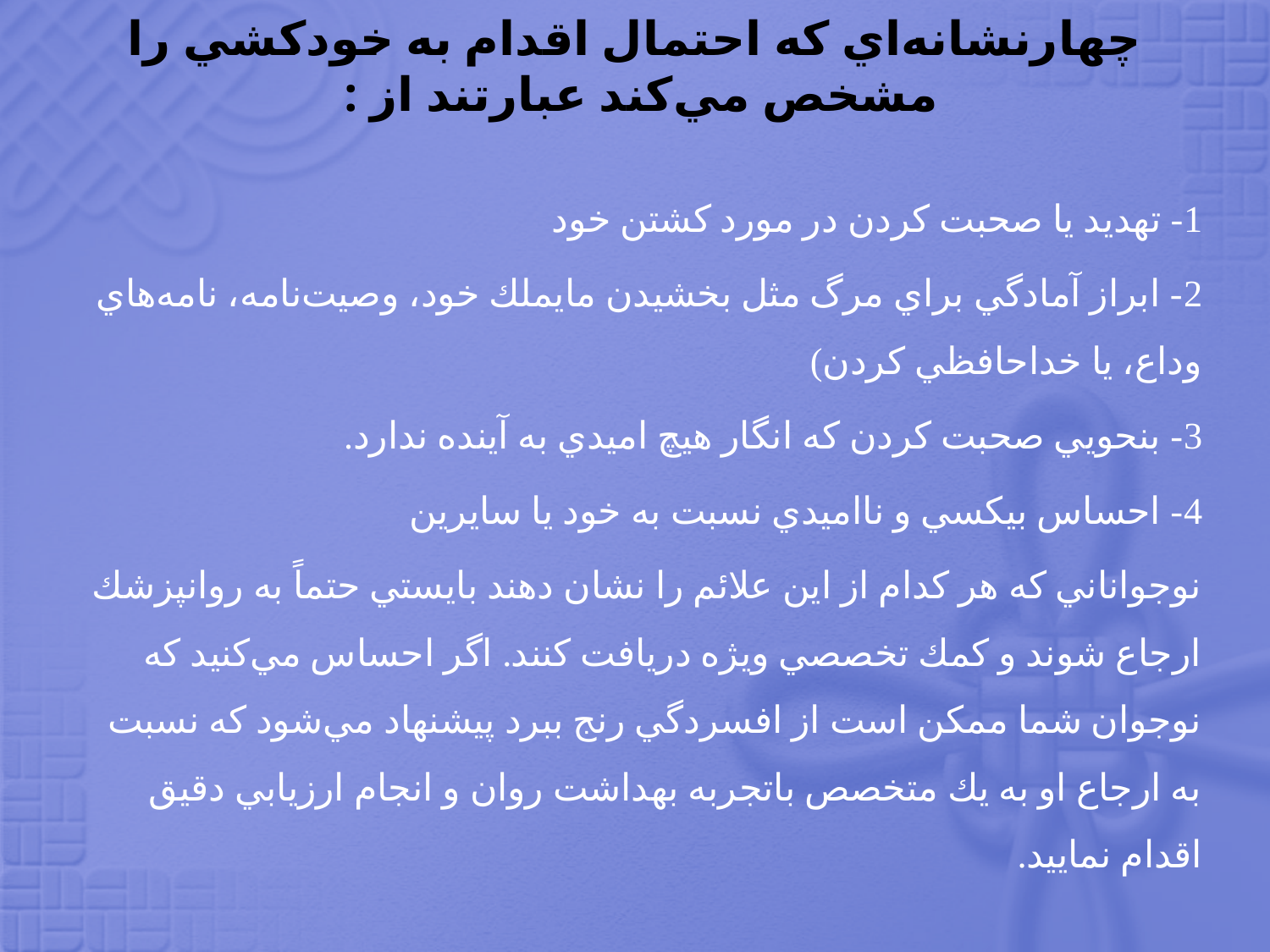

# چهارنشانه‌اي كه احتمال اقدام به خودكشي را مشخص مي‌كند عبارتند از :
1- تهديد يا صحبت كردن در مورد كشتن خود
2- ابراز آمادگي براي مرگ مثل بخشيدن مايملك خود، وصيت‌نامه، نامه‌هاي وداع، يا خداحافظي كردن)
3- بنحويي صحبت كردن كه انگار هيچ اميدي به آينده ندارد.
4- احساس بيكسي و نااميدي نسبت به خود يا سايرين
نوجواناني كه هر كدام از اين علائم را نشان دهند بايستي حتماً به روانپزشك ارجاع شوند و كمك تخصصي ويژه دريافت كنند. اگر احساس مي‌كنيد كه نوجوان شما ممكن است از افسردگي رنج ببرد پيشنهاد مي‌شود كه نسبت به ارجاع او به يك متخصص باتجربه بهداشت روان و انجام ارزيابي دقيق اقدام نماييد.